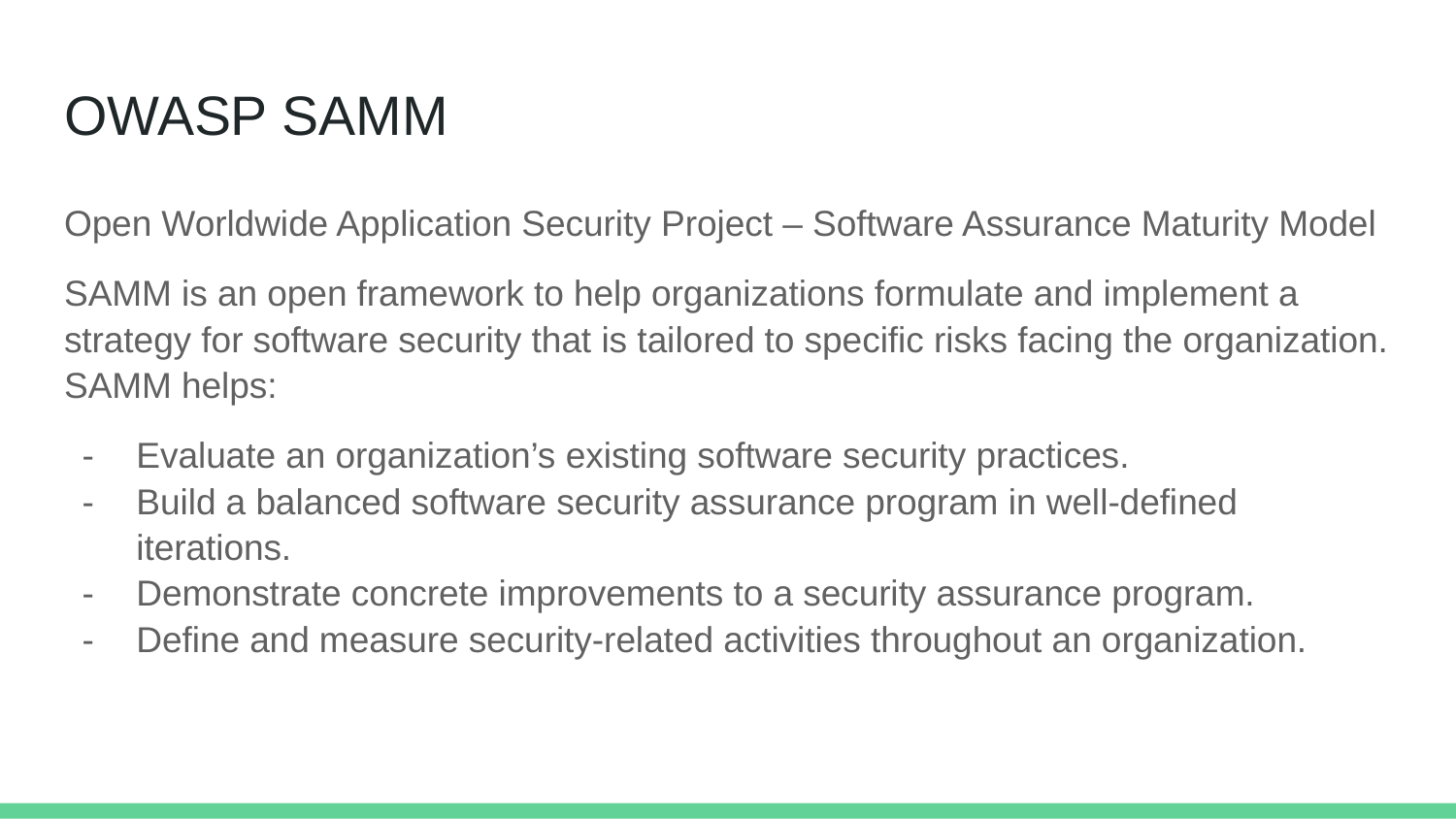

# OWASP SAMM
Open Worldwide Application Security Project – Software Assurance Maturity Model
SAMM is an open framework to help organizations formulate and implement a strategy for software security that is tailored to specific risks facing the organization. SAMM helps:
Evaluate an organization’s existing software security practices.
Build a balanced software security assurance program in well-defined iterations.
Demonstrate concrete improvements to a security assurance program.
Define and measure security-related activities throughout an organization.